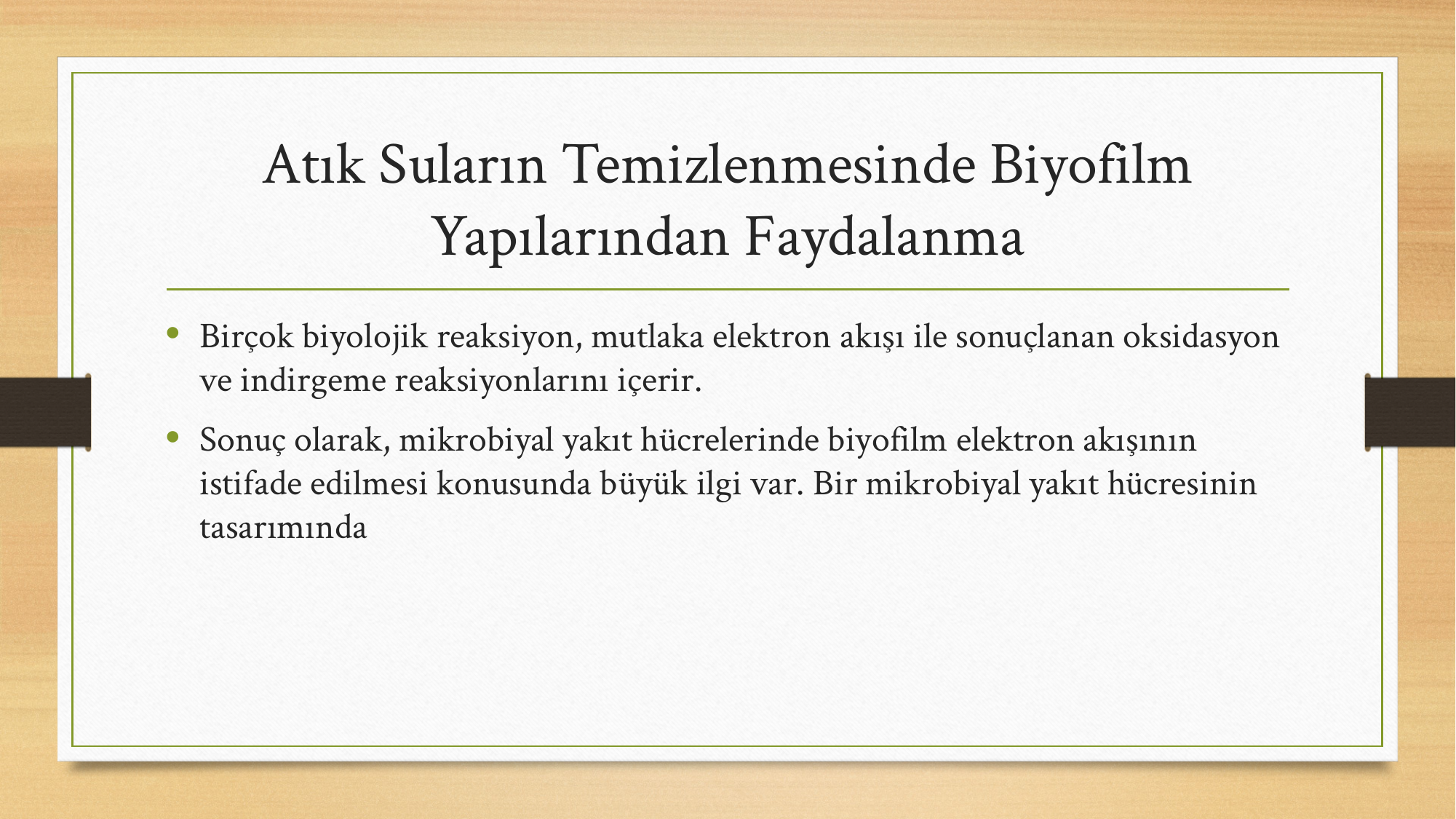

# Atık Suların Temizlenmesinde Biyofilm Yapılarından Faydalanma
Birçok biyolojik reaksiyon, mutlaka elektron akışı ile sonuçlanan oksidasyon ve indirgeme reaksiyonlarını içerir.
Sonuç olarak, mikrobiyal yakıt hücrelerinde biyofilm elektron akışının istifade edilmesi konusunda büyük ilgi var. Bir mikrobiyal yakıt hücresinin tasarımında